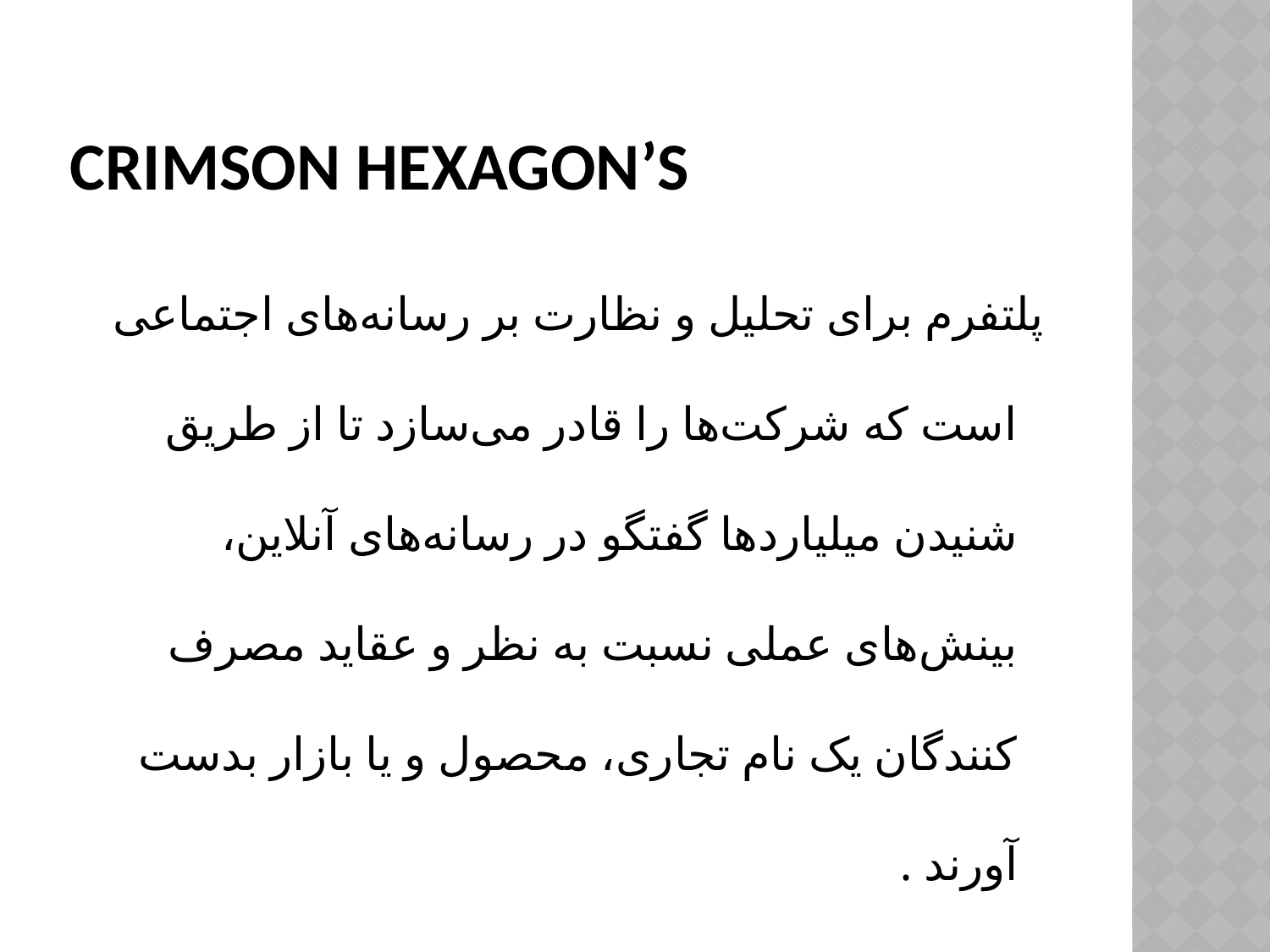

# Crimson Hexagon’s
 پلتفرم برای تحلیل و نظارت بر رسانه‌های اجتماعی است که شرکت‌ها را قادر می‌سازد تا از طریق شنیدن میلیاردها گفتگو در رسانه‌های آنلاین، بینش‌های عملی نسبت به نظر و عقاید مصرف کنندگان یک نام تجاری، محصول و یا بازار بدست آورند .